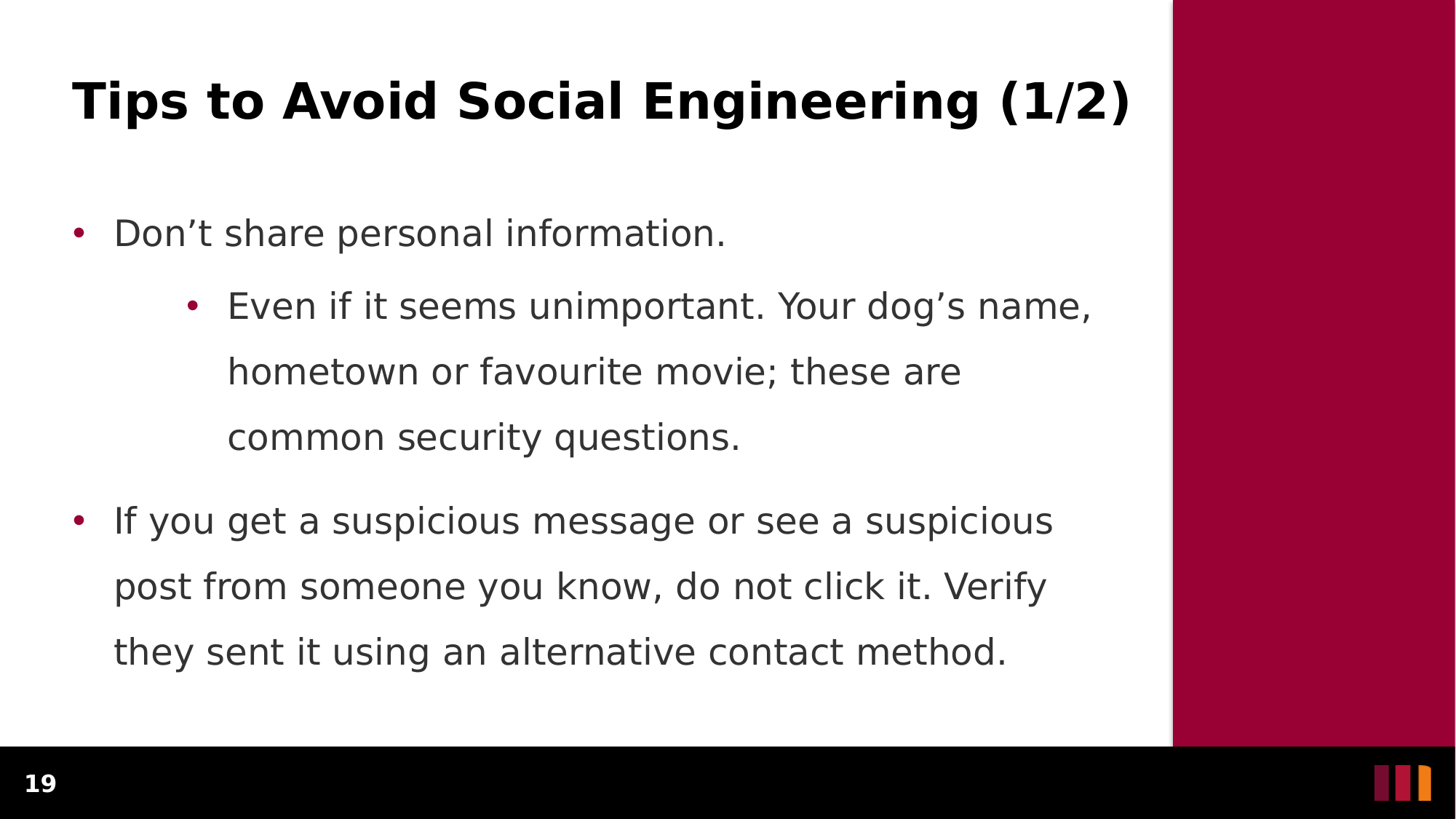

# Tips to Avoid Social Engineering (1/2)
Don’t share personal information.
Even if it seems unimportant. Your dog’s name, hometown or favourite movie; these are common security questions.
If you get a suspicious message or see a suspicious post from someone you know, do not click it. Verify they sent it using an alternative contact method.
19